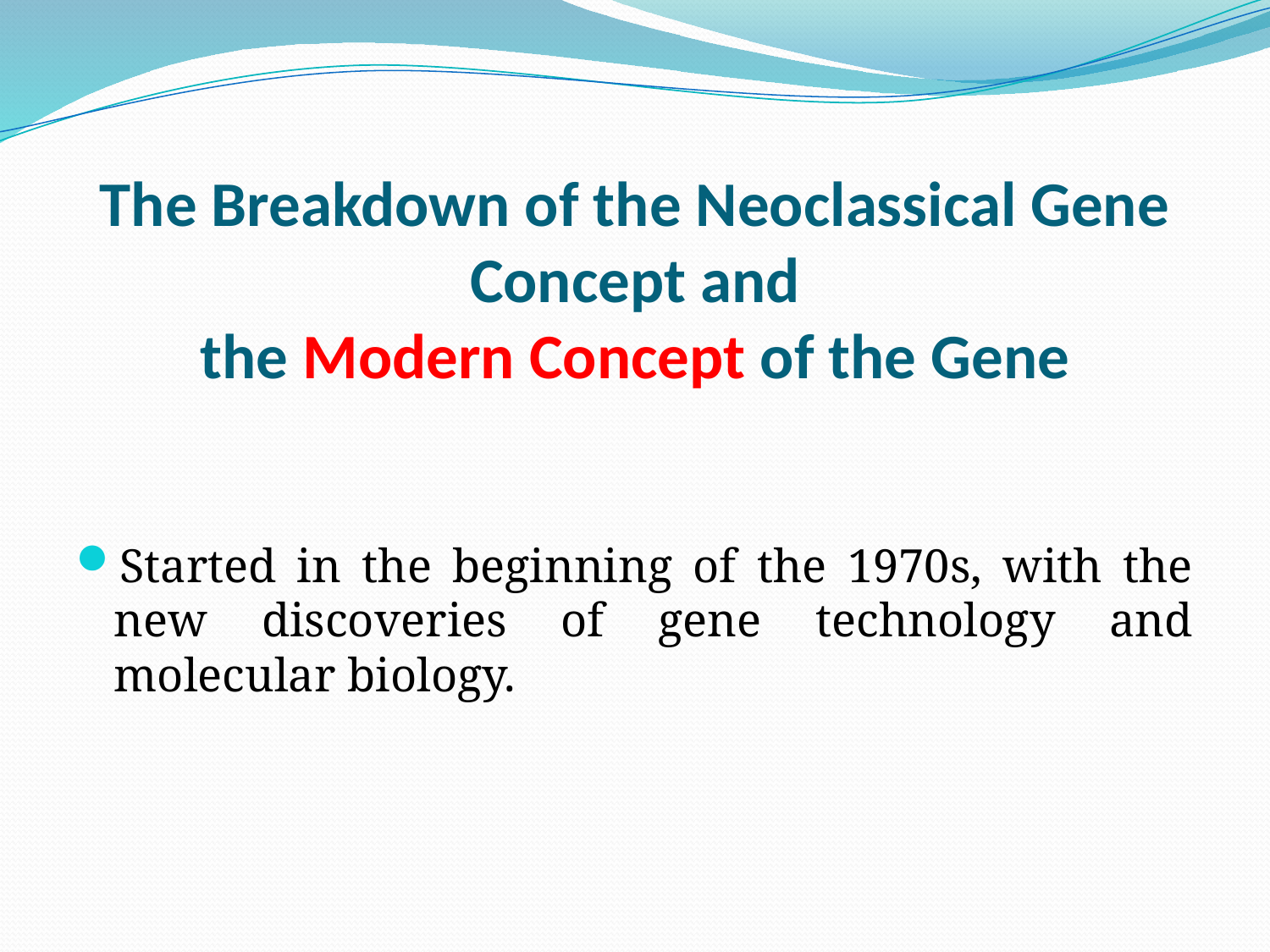

# The Breakdown of the Neoclassical Gene Concept and the Modern Concept of the Gene

Started in the beginning of the 1970s, with the new discoveries of gene technology and molecular biology.